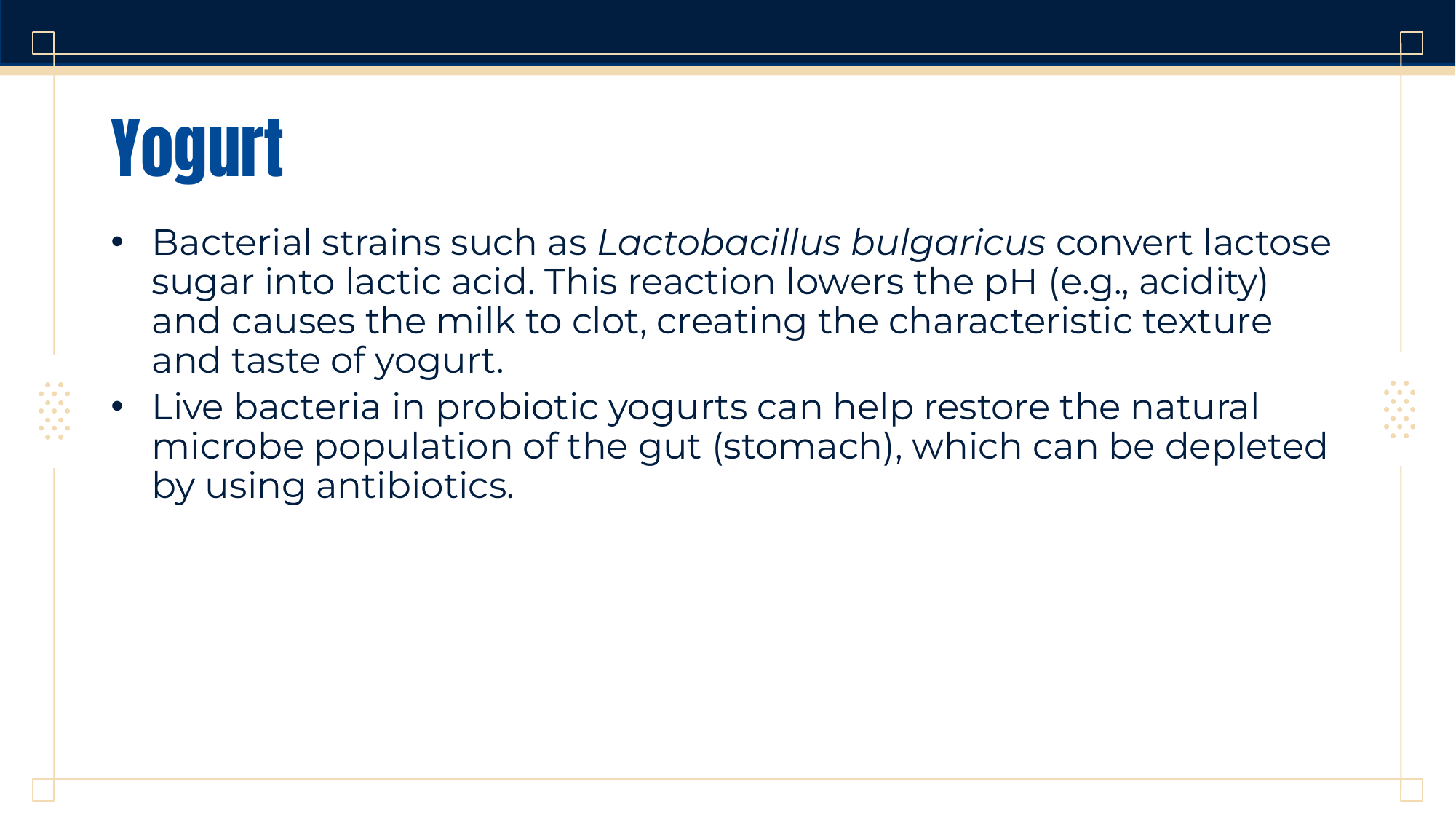

# Yogurt
Bacterial strains such as Lactobacillus bulgaricus convert lactose sugar into lactic acid. This reaction lowers the pH (e.g., acidity) and causes the milk to clot, creating the characteristic texture and taste of yogurt.
Live bacteria in probiotic yogurts can help restore the natural microbe population of the gut (stomach), which can be depleted by using antibiotics.